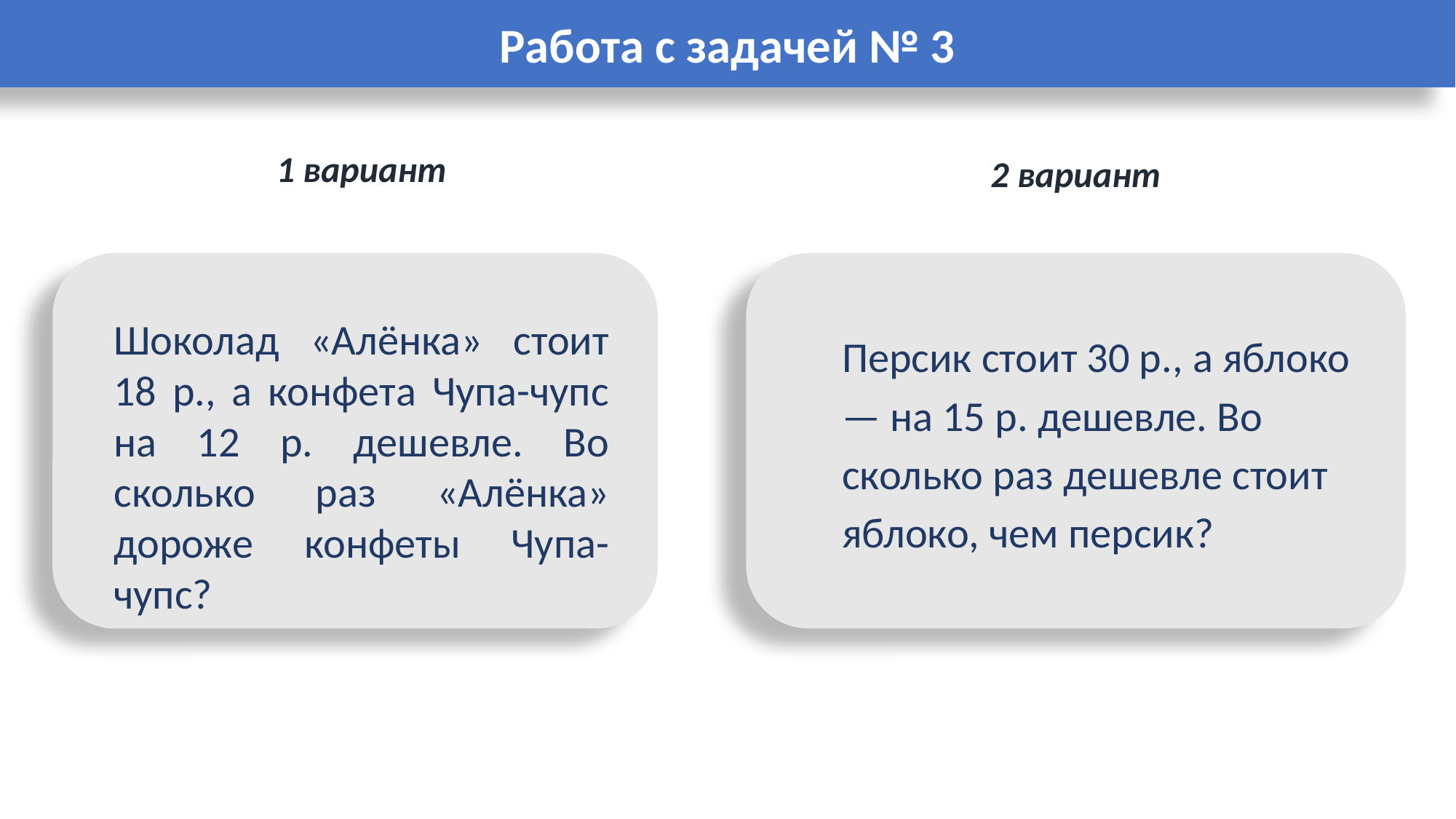

Работа с задачей № 3
1 вариант
2 вариант

Шоколад «Алёнка» стоит 18 р., а конфета Чупа-чупс на 12 р. дешевле. Во сколько раз «Алёнка» дороже конфеты Чупа-чупс?
Персик стоит 30 р., а яблоко — на 15 р. дешевле. Во сколько раз дешевле стоит яблоко, чем персик?